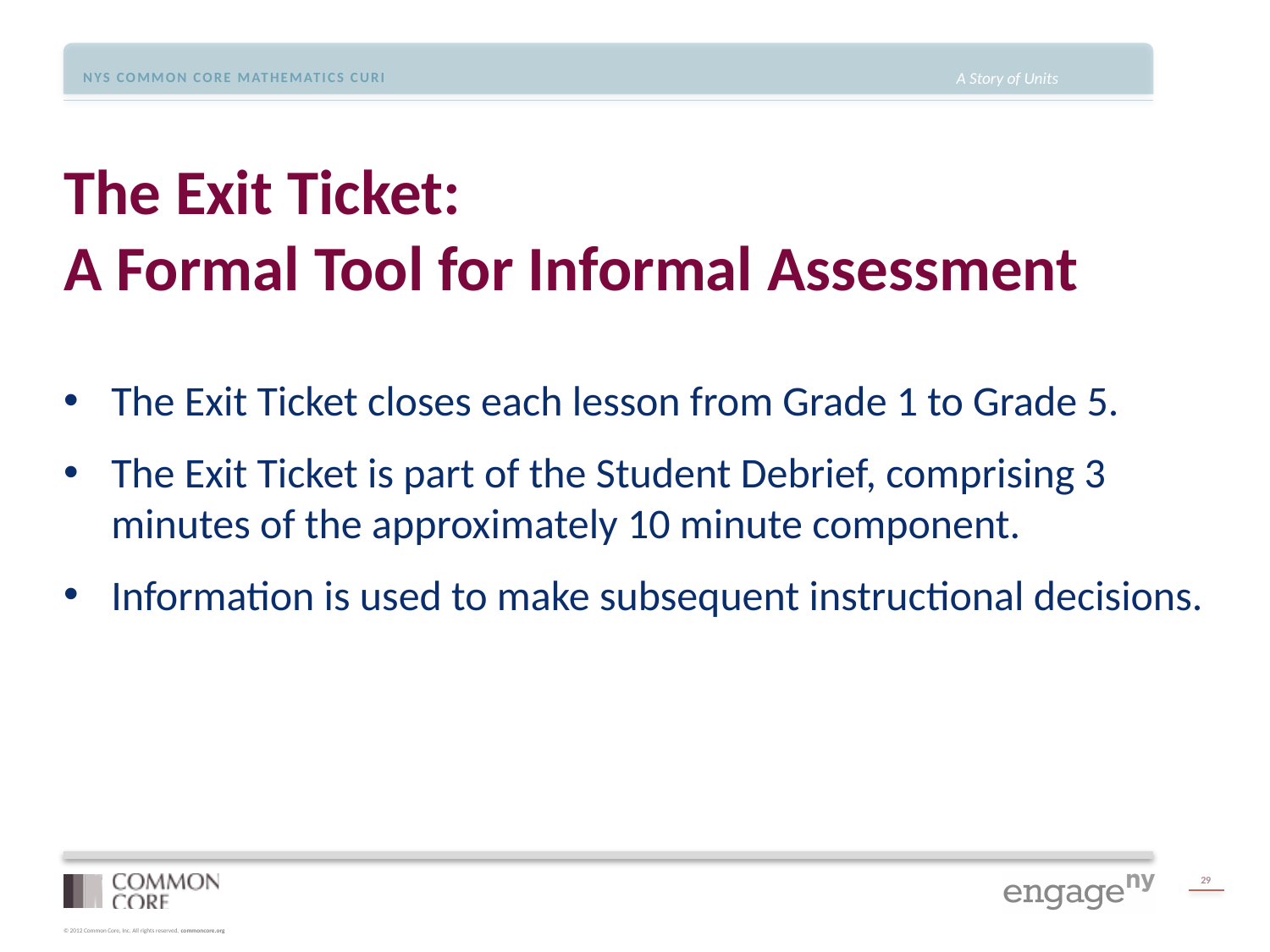

# The Exit Ticket: A Formal Tool for Informal Assessment
The Exit Ticket closes each lesson from Grade 1 to Grade 5.
The Exit Ticket is part of the Student Debrief, comprising 3 minutes of the approximately 10 minute component.
Information is used to make subsequent instructional decisions.
29